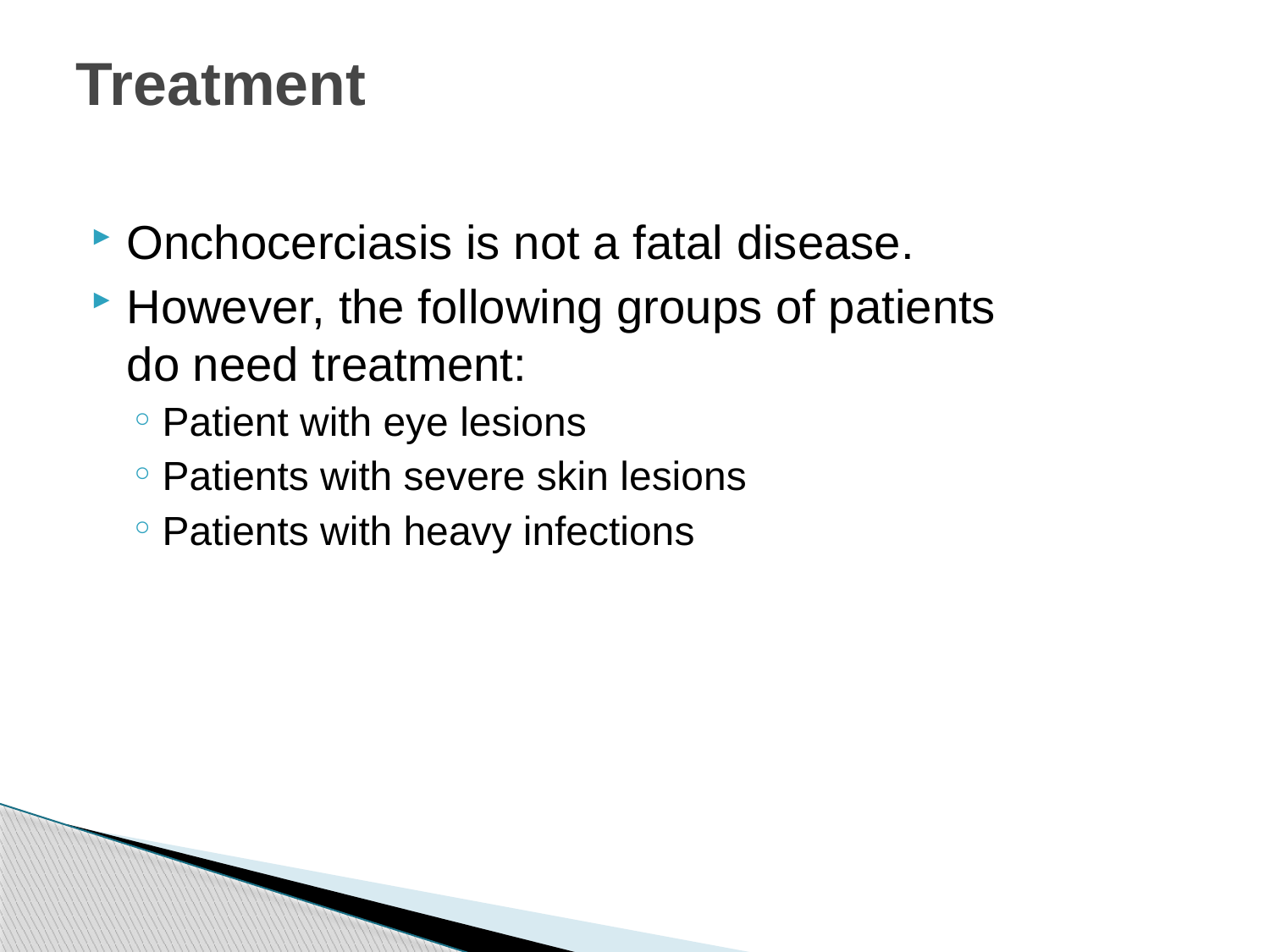

# Treatment
Onchocerciasis is not a fatal disease.
However, the following groups of patients
do need treatment:
Patient with eye lesions
Patients with severe skin lesions
Patients with heavy infections